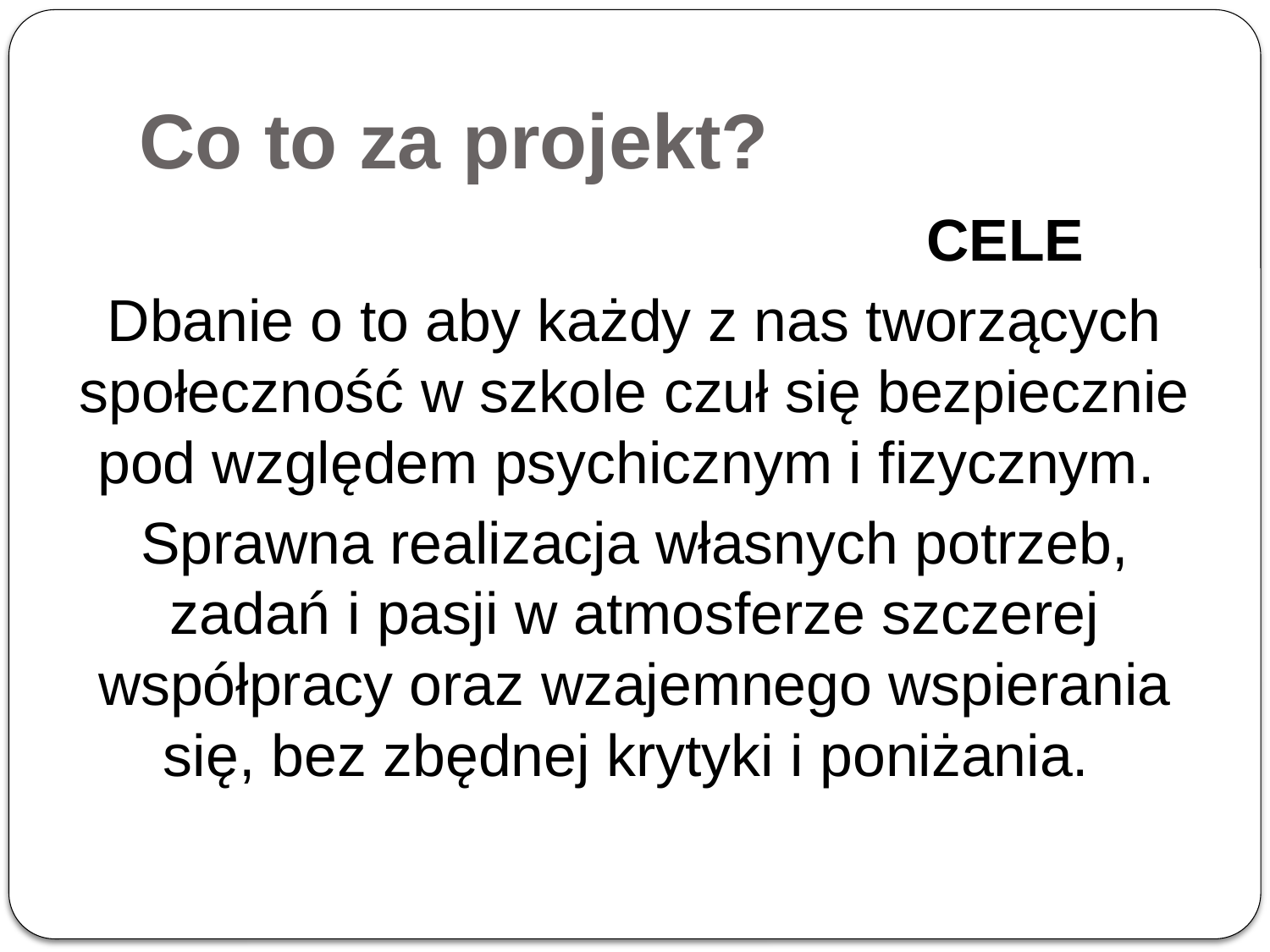

# Co to za projekt?
                                                                       CELE
Dbanie o to aby każdy z nas tworzących społeczność w szkole czuł się bezpiecznie pod względem psychicznym i fizycznym.
Sprawna realizacja własnych potrzeb, zadań i pasji w atmosferze szczerej współpracy oraz wzajemnego wspierania się, bez zbędnej krytyki i poniżania.